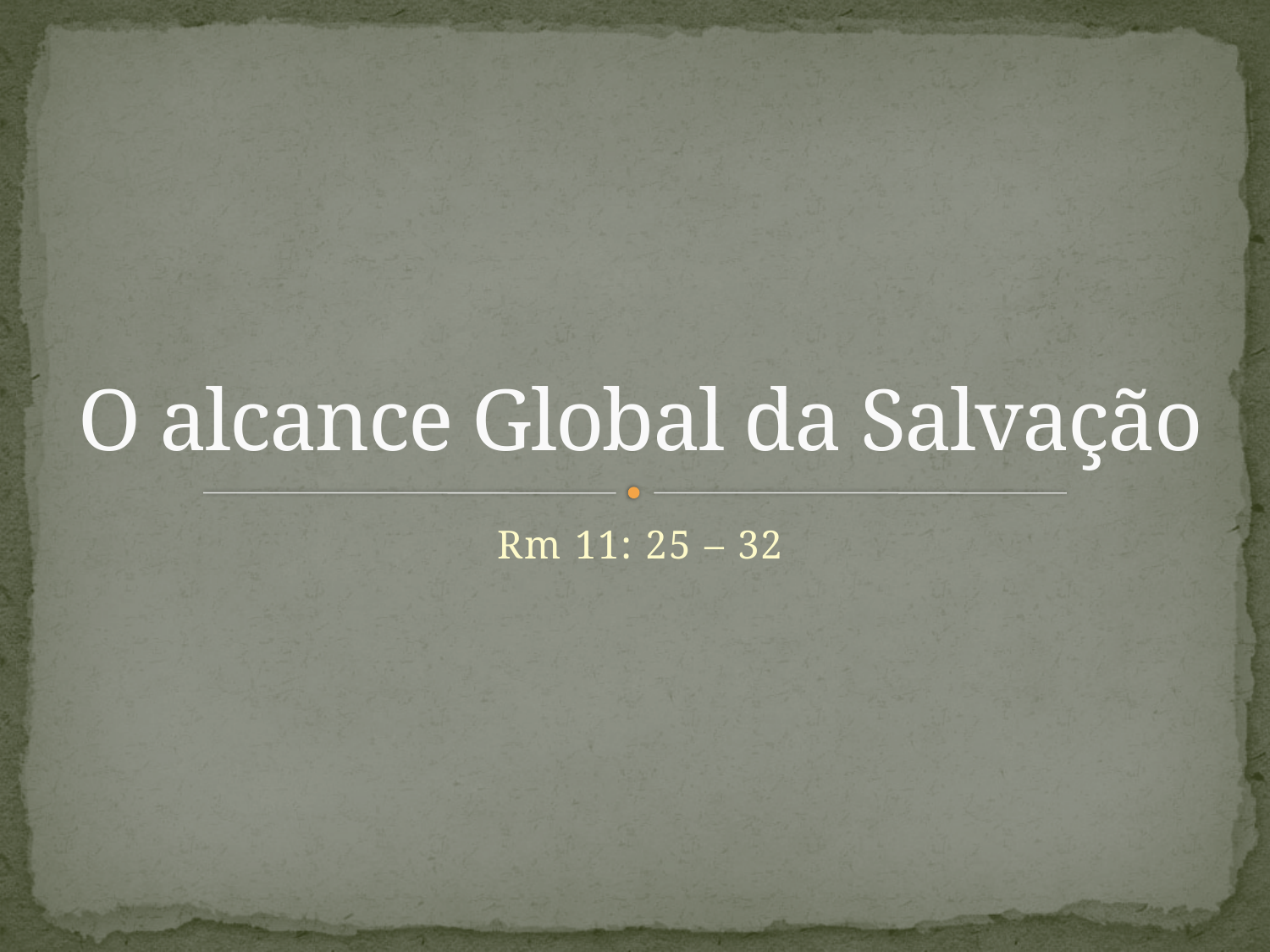

# O alcance Global da Salvação
Rm 11: 25 – 32